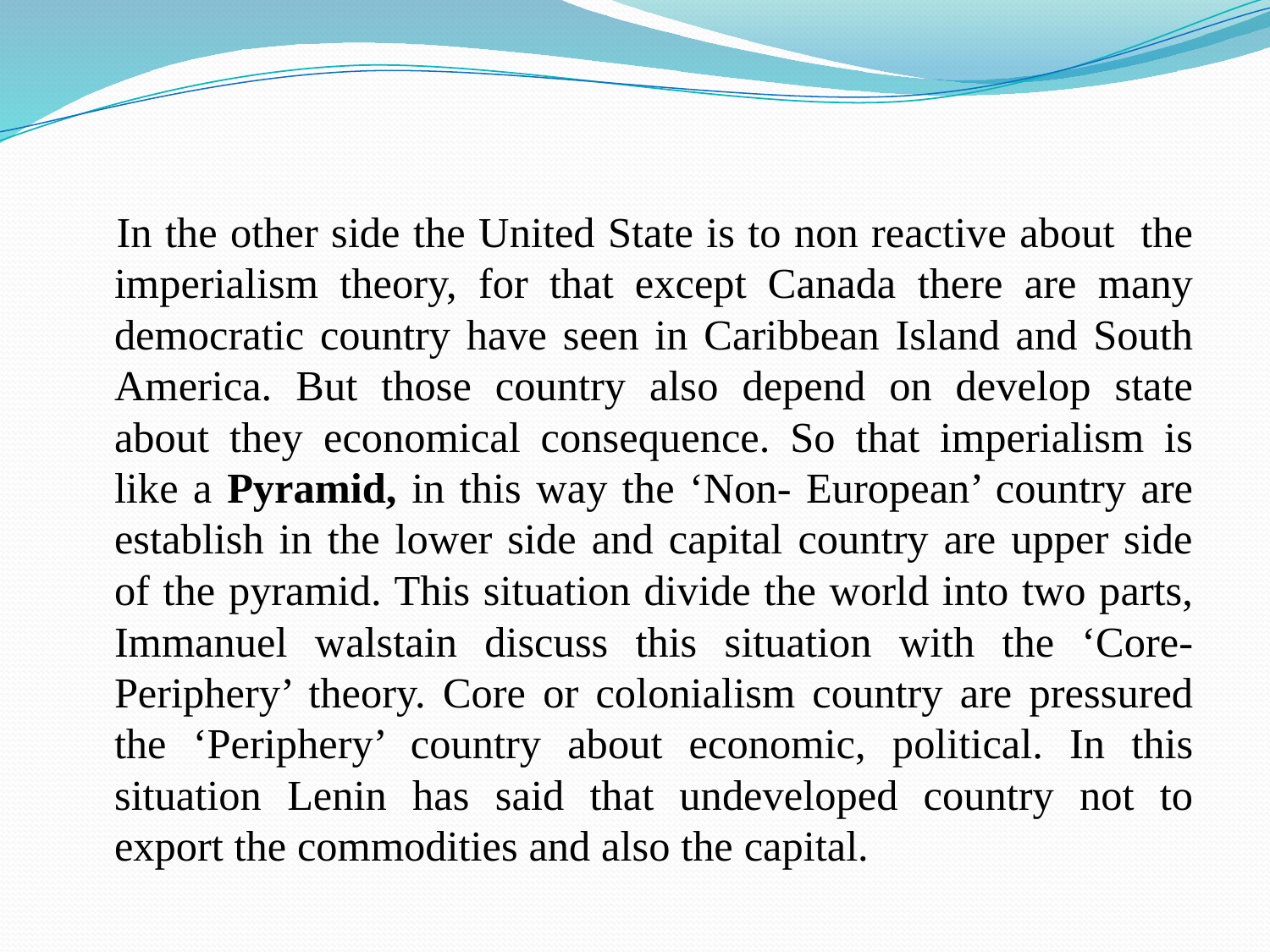

#
   In the other side the United State is to non reactive about  the imperialism theory, for that except Canada there are many democratic country have seen in Caribbean Island and South America. But those country also depend on develop state about they economical consequence. So that imperialism is like a Pyramid, in this way the ‘Non- European’ country are establish in the lower side and capital country are upper side of the pyramid. This situation divide the world into two parts, Immanuel walstain discuss this situation with the ‘Core-Periphery’ theory. Core or colonialism country are pressured the ‘Periphery’ country about economic, political. In this situation Lenin has said that undeveloped country not to export the commodities and also the capital.